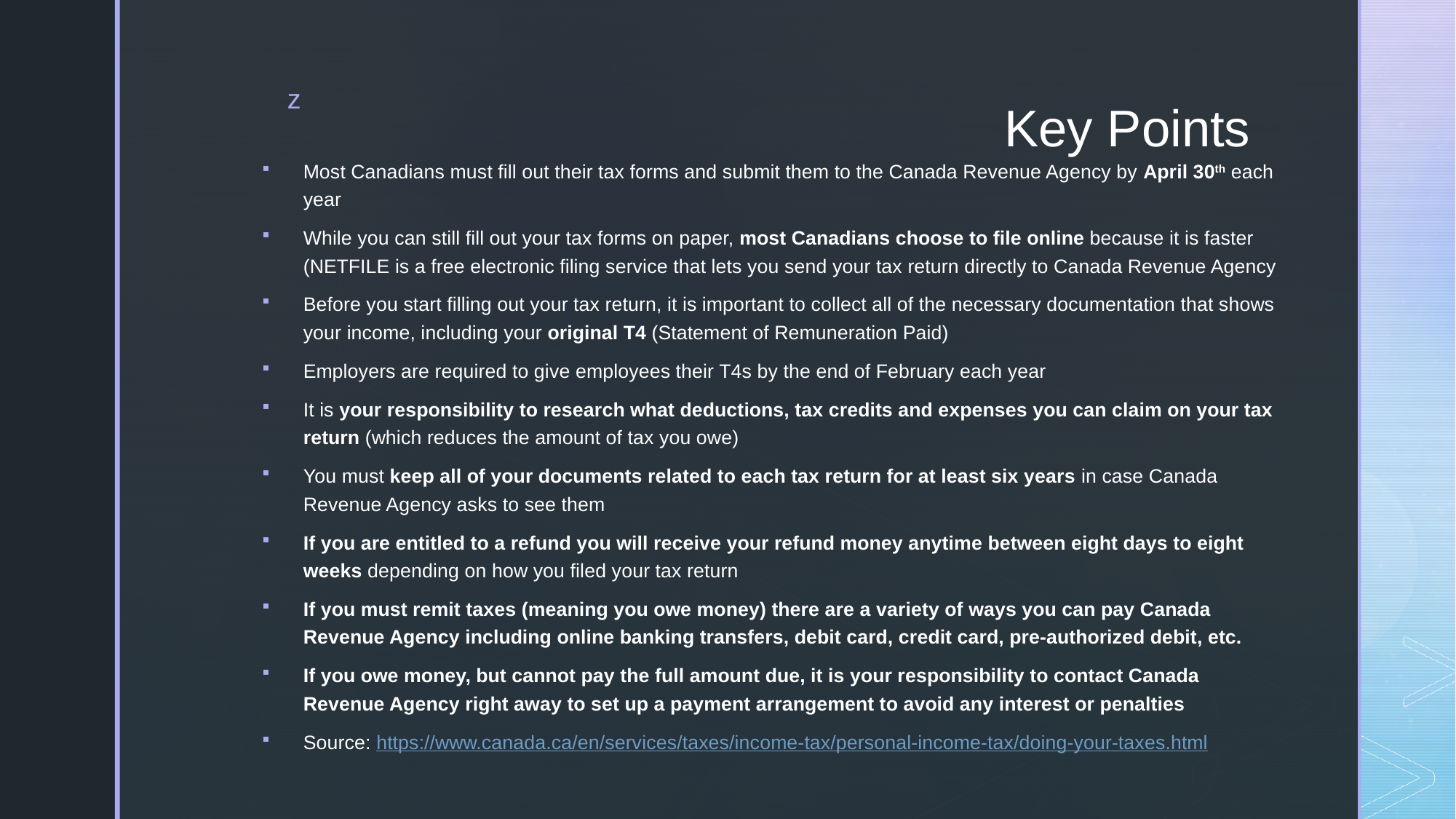

# Key Points
Most Canadians must fill out their tax forms and submit them to the Canada Revenue Agency by April 30th each year
While you can still fill out your tax forms on paper, most Canadians choose to file online because it is faster (NETFILE is a free electronic filing service that lets you send your tax return directly to Canada Revenue Agency
Before you start filling out your tax return, it is important to collect all of the necessary documentation that shows your income, including your original T4 (Statement of Remuneration Paid)
Employers are required to give employees their T4s by the end of February each year
It is your responsibility to research what deductions, tax credits and expenses you can claim on your tax return (which reduces the amount of tax you owe)
You must keep all of your documents related to each tax return for at least six years in case Canada Revenue Agency asks to see them
If you are entitled to a refund you will receive your refund money anytime between eight days to eight weeks depending on how you filed your tax return
If you must remit taxes (meaning you owe money) there are a variety of ways you can pay Canada Revenue Agency including online banking transfers, debit card, credit card, pre-authorized debit, etc.
If you owe money, but cannot pay the full amount due, it is your responsibility to contact Canada Revenue Agency right away to set up a payment arrangement to avoid any interest or penalties
Source: https://www.canada.ca/en/services/taxes/income-tax/personal-income-tax/doing-your-taxes.html